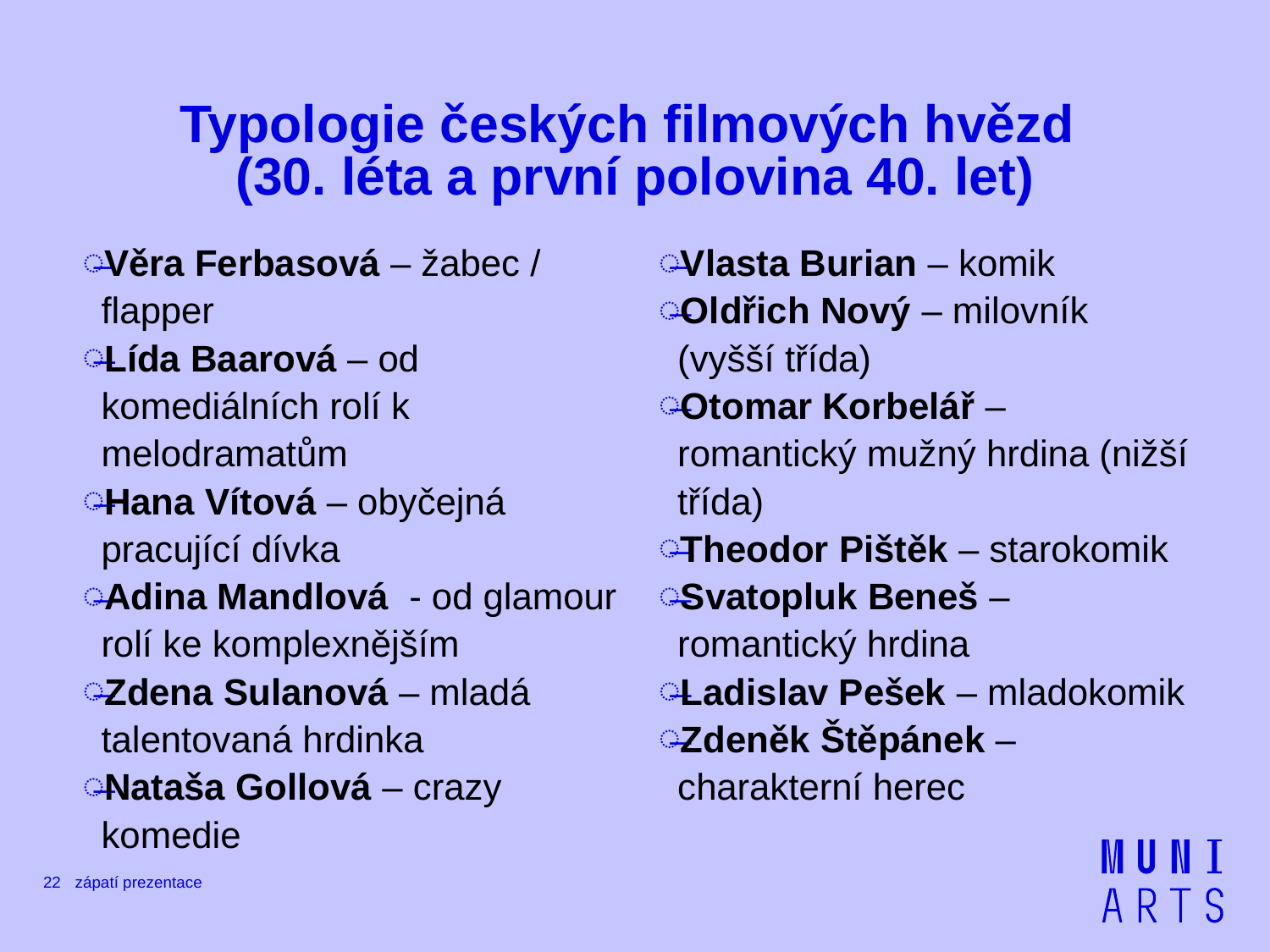

# Typologie českých filmových hvězd (30. léta a první polovina 40. let)
Věra Ferbasová – žabec / flapper
Lída Baarová – od komediálních rolí k melodramatům
Hana Vítová – obyčejná pracující dívka
Adina Mandlová  - od glamour rolí ke komplexnějším
Zdena Sulanová – mladá talentovaná hrdinka
Nataša Gollová – crazy komedie

Vlasta Burian – komik
Oldřich Nový – milovník (vyšší třída)
Otomar Korbelář – romantický mužný hrdina (nižší třída)
Theodor Pištěk – starokomik
Svatopluk Beneš – romantický hrdina
Ladislav Pešek – mladokomik
Zdeněk Štěpánek – charakterní herec

22
zápatí prezentace